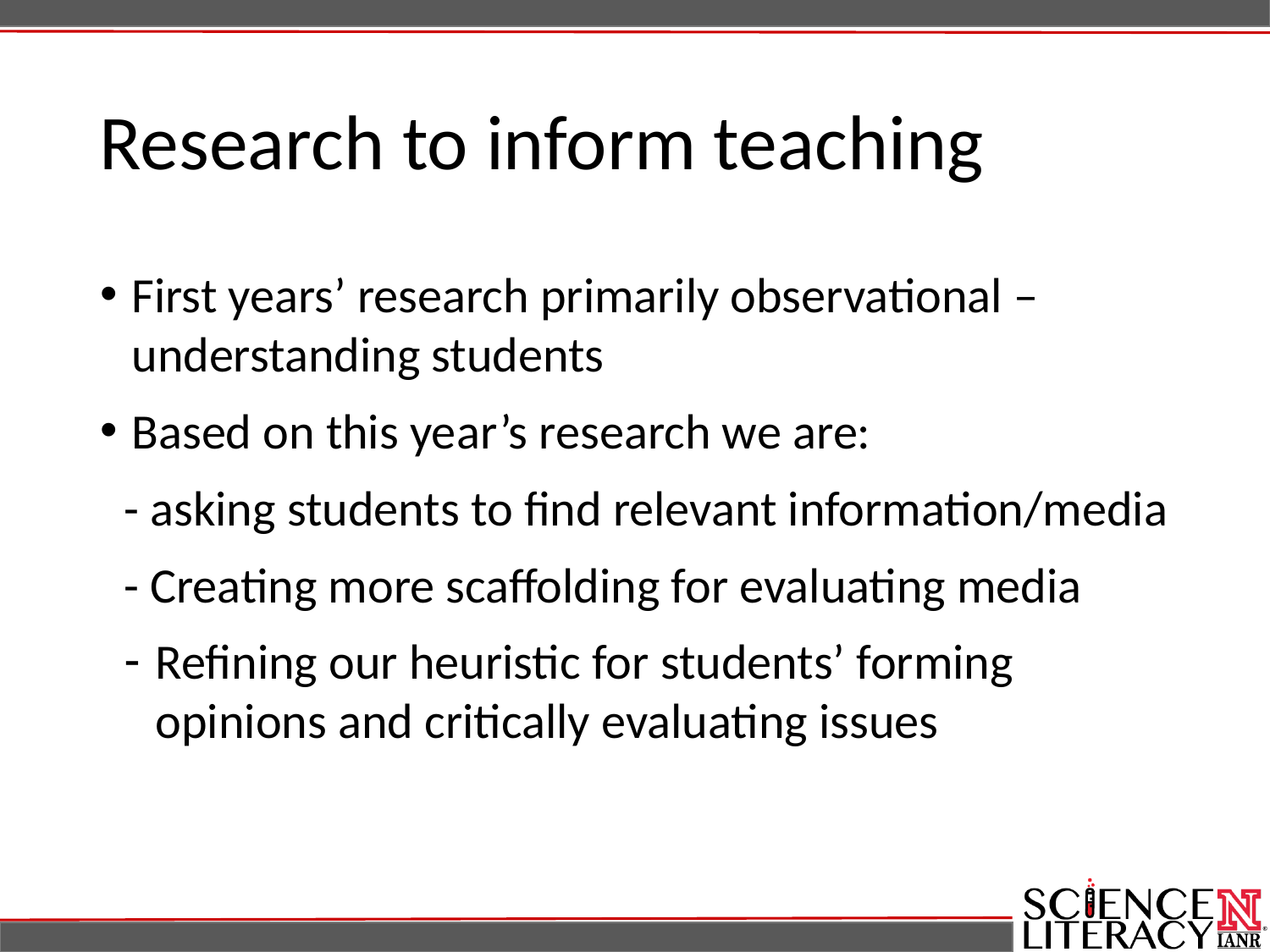

# Research to inform teaching
First years’ research primarily observational – understanding students
Based on this year’s research we are:
- asking students to find relevant information/media
- Creating more scaffolding for evaluating media
Refining our heuristic for students’ forming opinions and critically evaluating issues